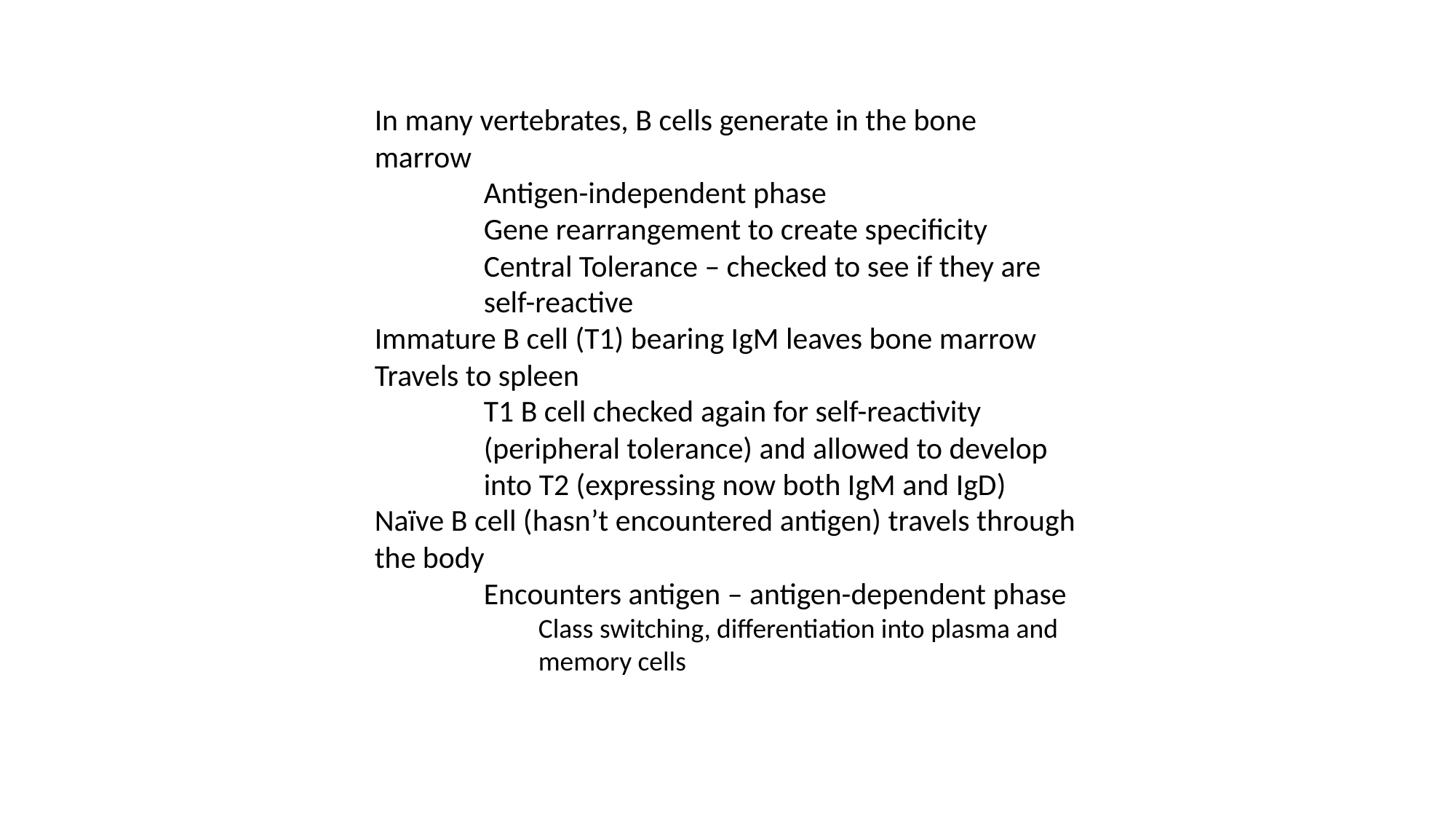

In many vertebrates, B cells generate in the bone marrow
Antigen-independent phase
Gene rearrangement to create specificity
Central Tolerance – checked to see if they are self-reactive
Immature B cell (T1) bearing IgM leaves bone marrow
Travels to spleen
T1 B cell checked again for self-reactivity (peripheral tolerance) and allowed to develop into T2 (expressing now both IgM and IgD)
Naïve B cell (hasn’t encountered antigen) travels through the body
Encounters antigen – antigen-dependent phase
Class switching, differentiation into plasma and memory cells